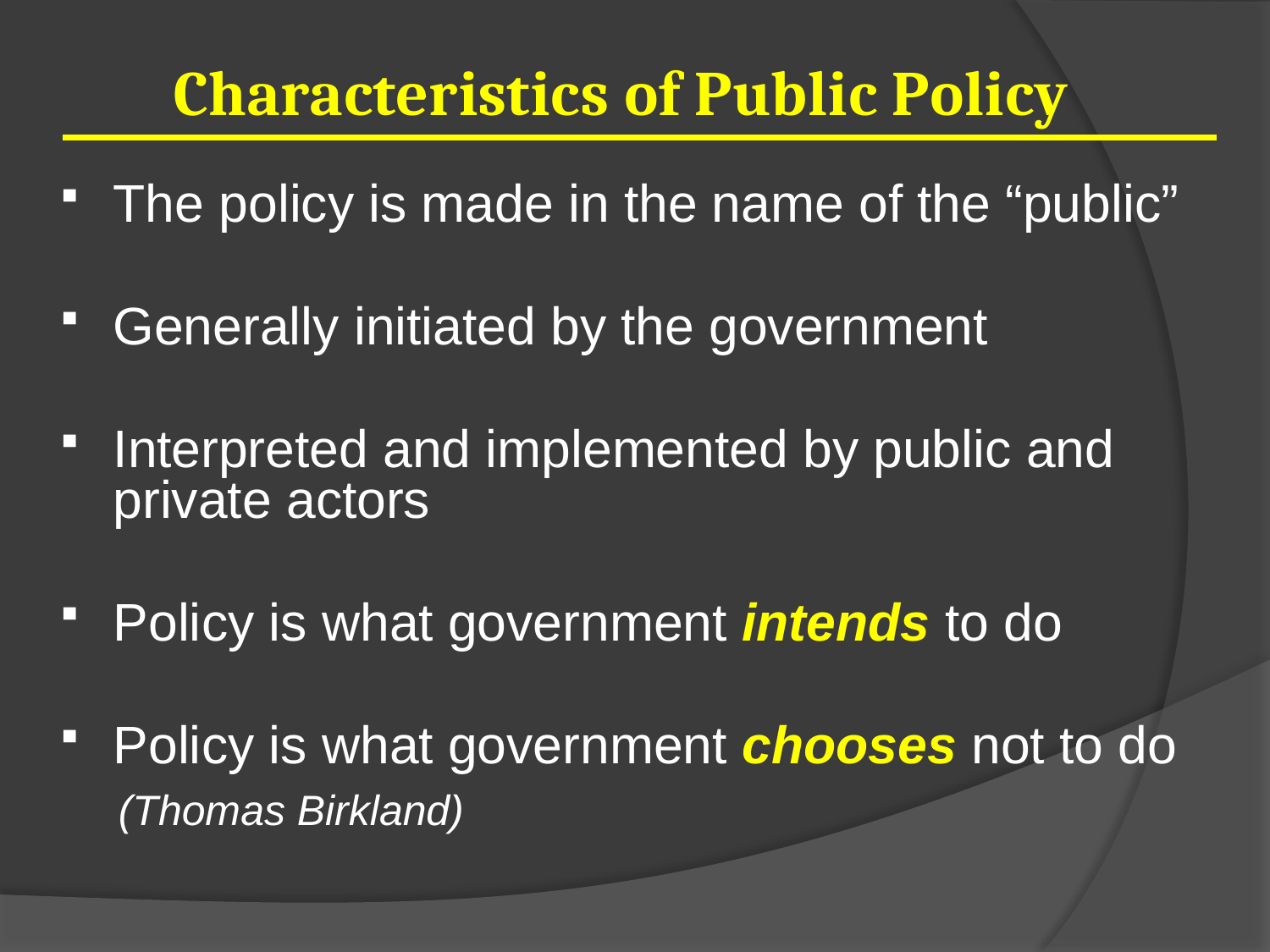

# Characteristics of Public Policy
The policy is made in the name of the “public”

Generally initiated by the government

Interpreted and implemented by public and private actors

Policy is what government intends to do

Policy is what government chooses not to do
    (Thomas Birkland)